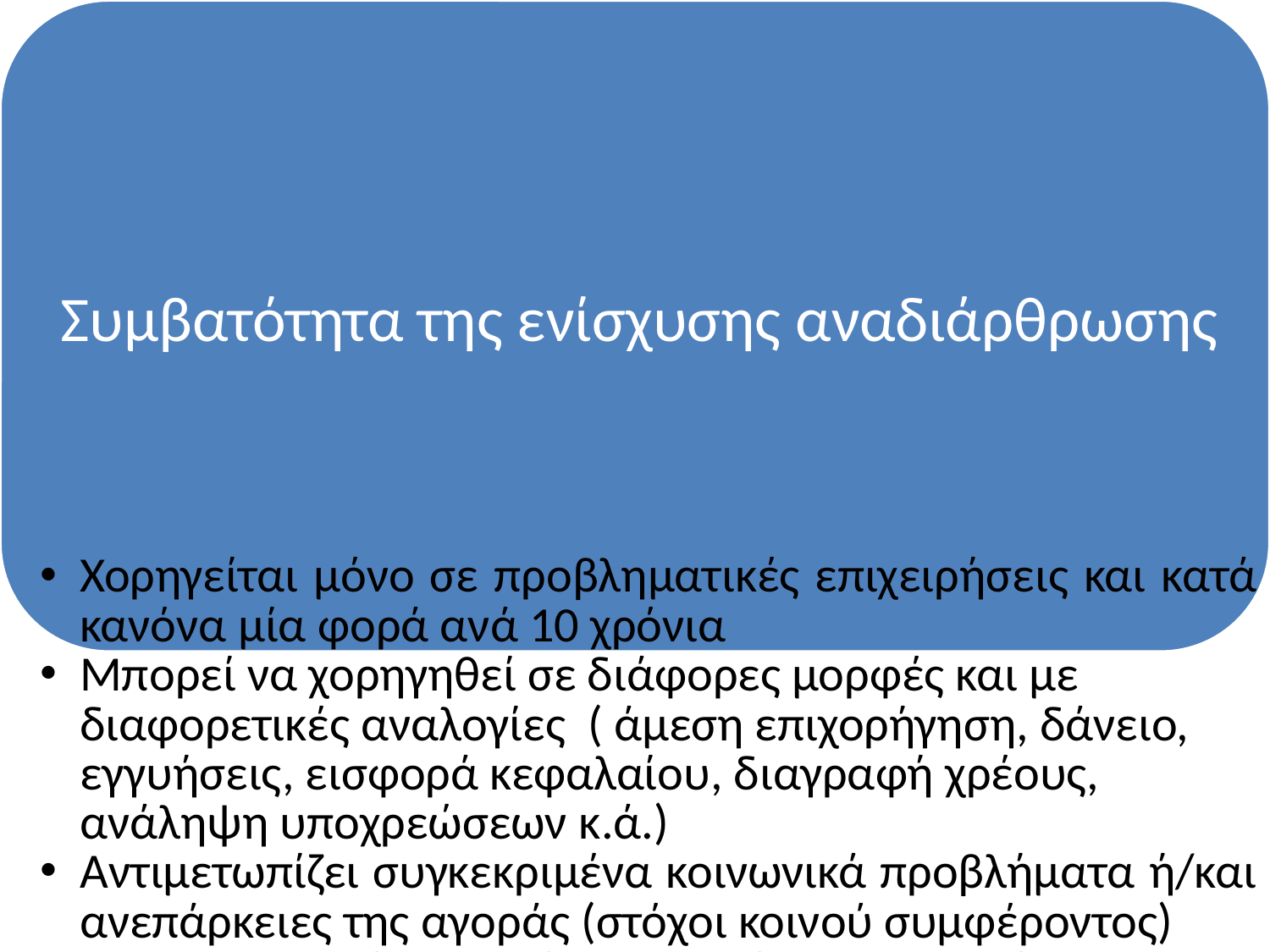

Χορηγείται μόνο σε προβληματικές επιχειρήσεις και κατά κανόνα μία φορά ανά 10 χρόνια
 Συμβατότητα της ενίσχυσης αναδιάρθρωσης
Αντιμετωπίζει συγκεκριμένα κοινωνικά προβλήματα ή/και ανεπάρκειες της αγοράς (στόχοι κοινού συμφέροντος)
Μπορεί να χορηγηθεί σε διάφορες μορφές και με διαφορετικές αναλογίες  ( άμεση επιχορήγηση, δάνειο, εγγυήσεις, εισφορά κεφαλαίου, διαγραφή χρέους, ανάληψη υποχρεώσεων κ.ά.)